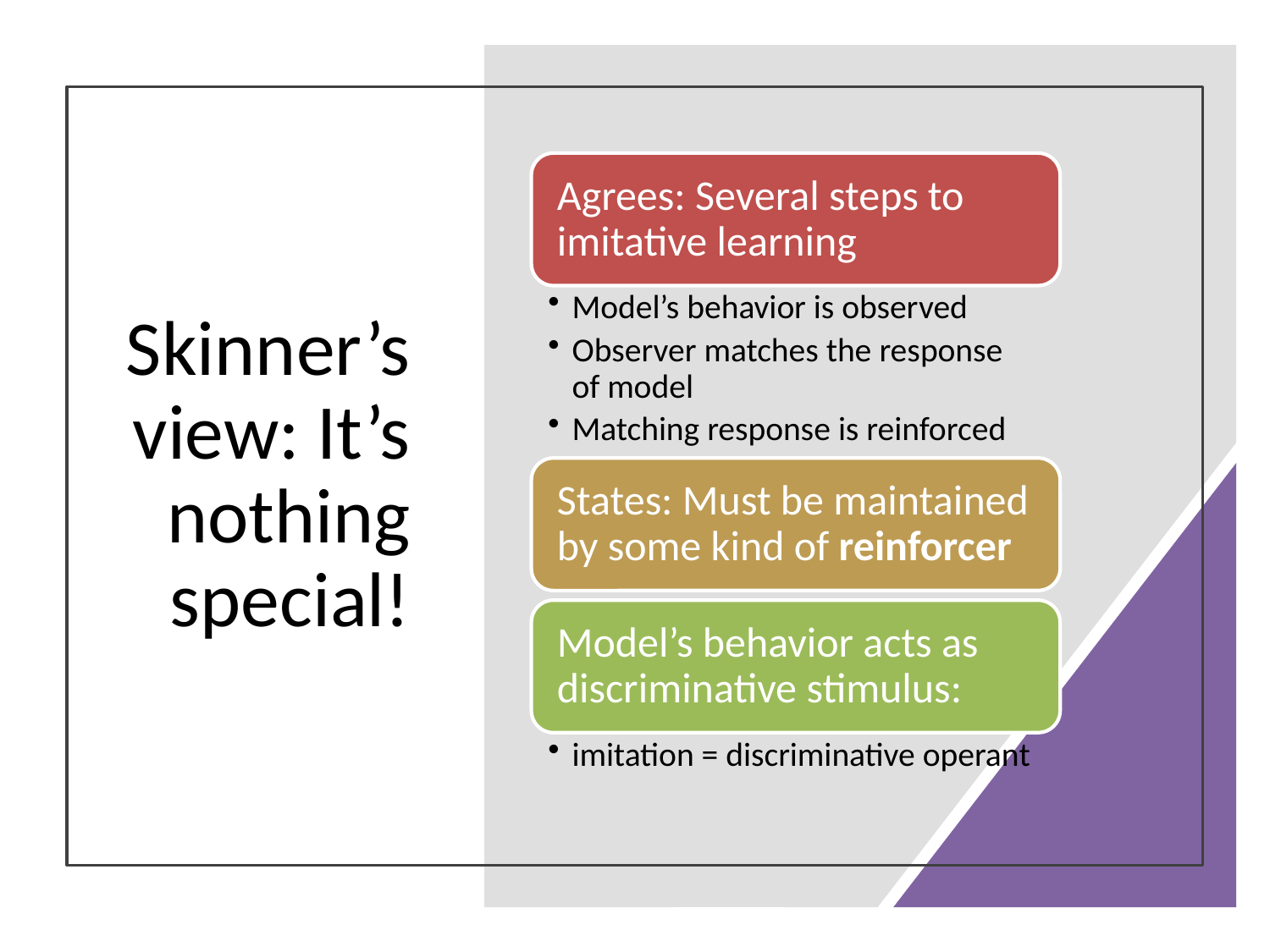

Agrees: Several steps to imitative learning
Model’s behavior is observed
Observer matches the response of model
Matching response is reinforced
States: Must be maintained by some kind of reinforcer
Model’s behavior acts as discriminative stimulus:
imitation = discriminative operant
# Skinner’s view: It’s nothing special!